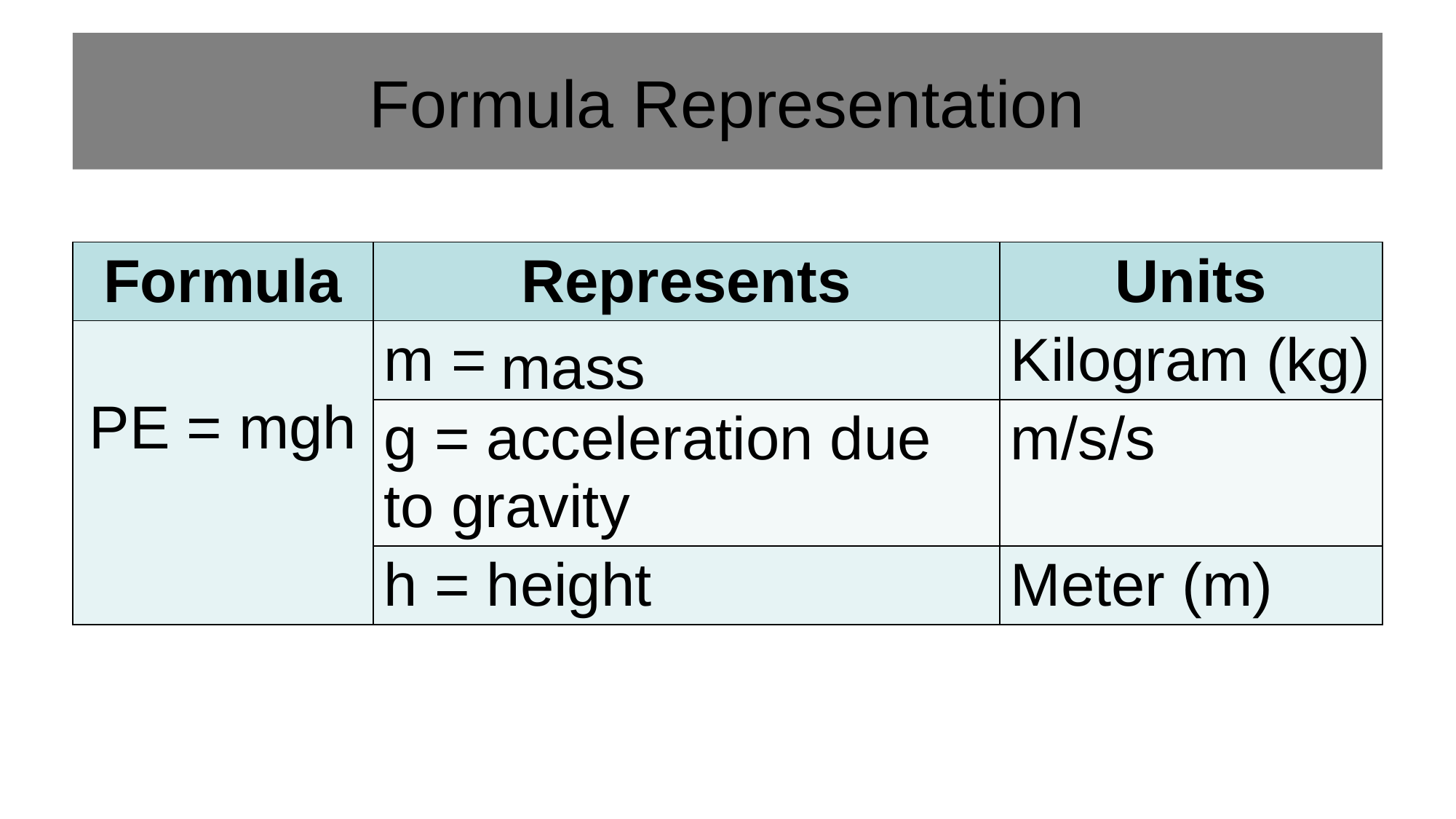

# Formula Representation
| Formula | Represents | Units |
| --- | --- | --- |
| PE = mgh | m = | Kilogram (kg) |
|  | g = acceleration due to gravity | m/s/s |
|  | h = height | Meter (m) |
mass